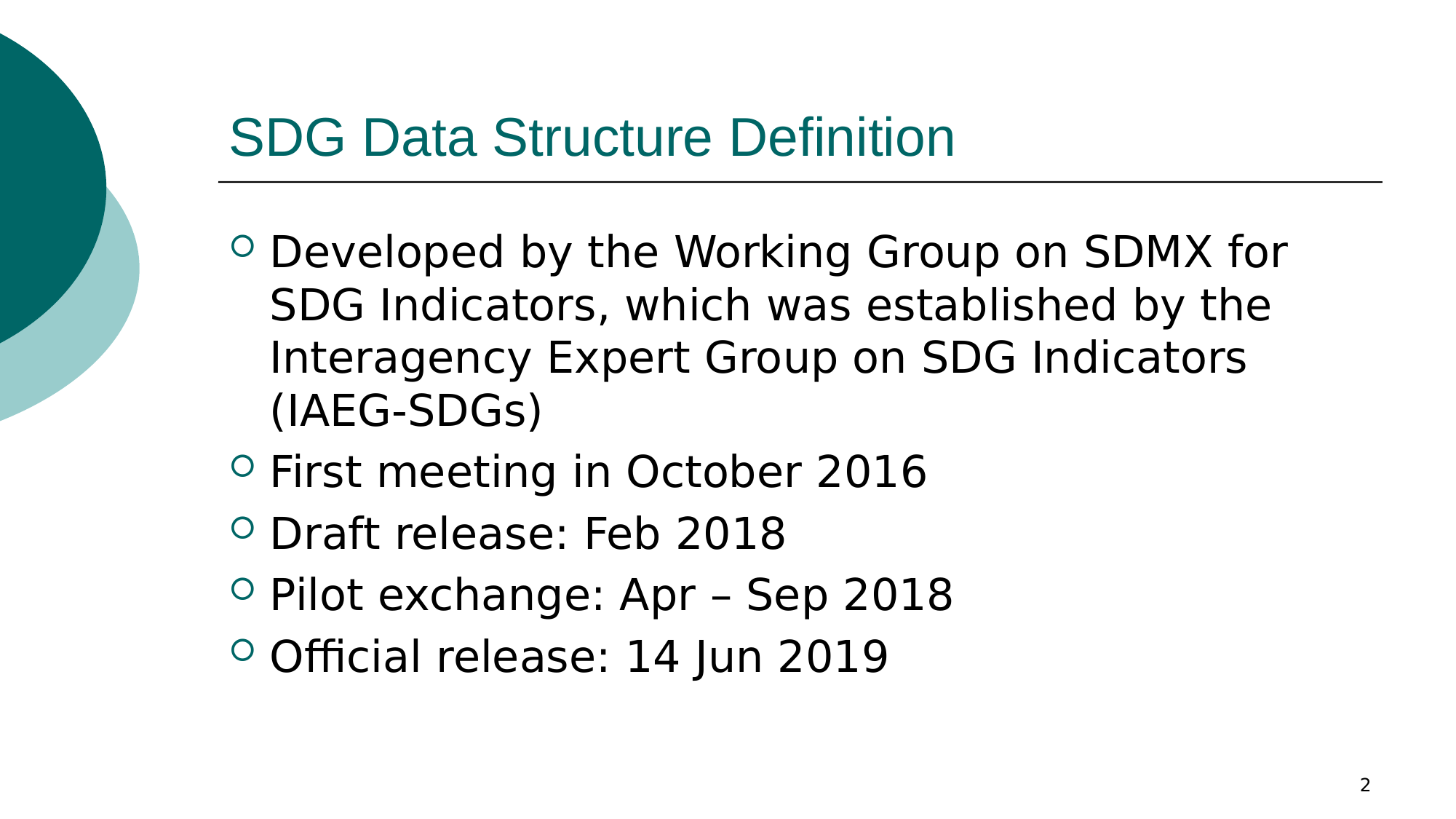

# SDG Data Structure Definition
Developed by the Working Group on SDMX for SDG Indicators, which was established by the Interagency Expert Group on SDG Indicators (IAEG-SDGs)
First meeting in October 2016
Draft release: Feb 2018
Pilot exchange: Apr – Sep 2018
Official release: 14 Jun 2019
2